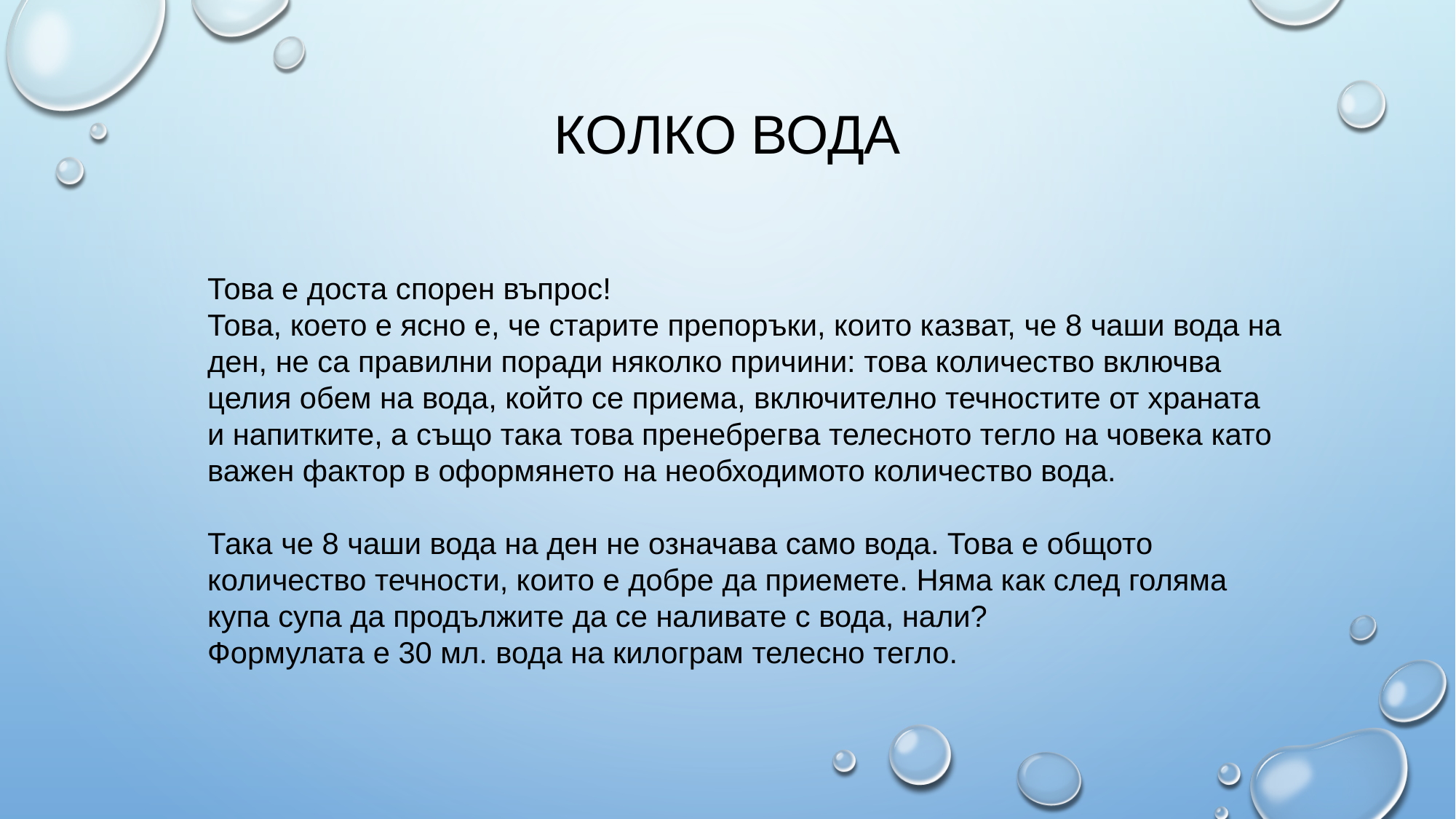

# Колко вода

Това е доста спорен въпрос!
Това, което е ясно е, че старите препоръки, които казват, че 8 чаши вода на ден, не са правилни поради няколко причини: това количество включва целия обем на вода, който се приема, включително течностите от храната и напитките, а също така това пренебрегва телесното тегло на човека като важен фактор в оформянето на необходимото количество вода.

Така че 8 чаши вода на ден не означава само вода. Това е общото количество течности, които е добре да приемете. Няма как след голяма купа супа да продължите да се наливате с вода, нали?
Формулата е 30 мл. вода на килограм телесно тегло.